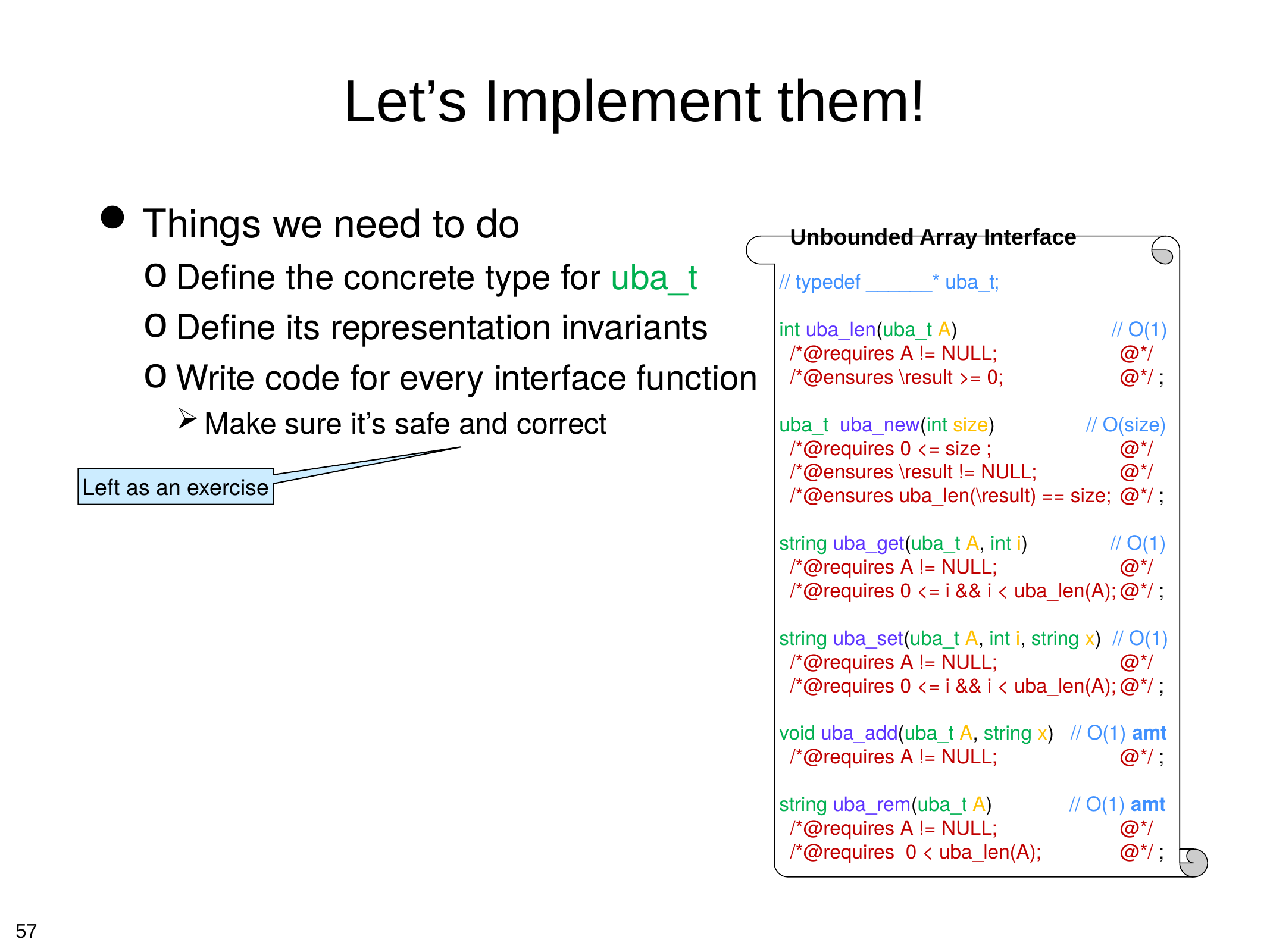

# Let’s Implement them!
Things we need to do
Define the concrete type for uba_t
Define its representation invariants
Write code for every interface function
Make sure it’s safe and correct
Unbounded Array Interface
// typedef ______* uba_t;

int uba_len(uba_t A)                            // O(1)
  /*@requires A != NULL;	@*/
  /*@ensures \result >= 0;	@*/ ;

uba_t  uba_new(int size)                 // O(size)
  /*@requires 0 <= size ;	@*/
  /*@ensures \result != NULL;	@*/
  /*@ensures uba_len(\result) == size;	@*/ ;

string uba_get(uba_t A, int i)               // O(1)
  /*@requires A != NULL;	@*/
  /*@requires 0 <= i && i < uba_len(A);	@*/ ;

string uba_set(uba_t A, int i, string x)  // O(1)
  /*@requires A != NULL;	@*/
  /*@requires 0 <= i && i < uba_len(A);	@*/ ;

void uba_add(uba_t A, string x)   // O(1) amt
  /*@requires A != NULL;	@*/ ;

string uba_rem(uba_t A)              // O(1) amt
  /*@requires A != NULL;	@*/
  /*@requires  0 < uba_len(A);	@*/ ;
Left as an exercise
57